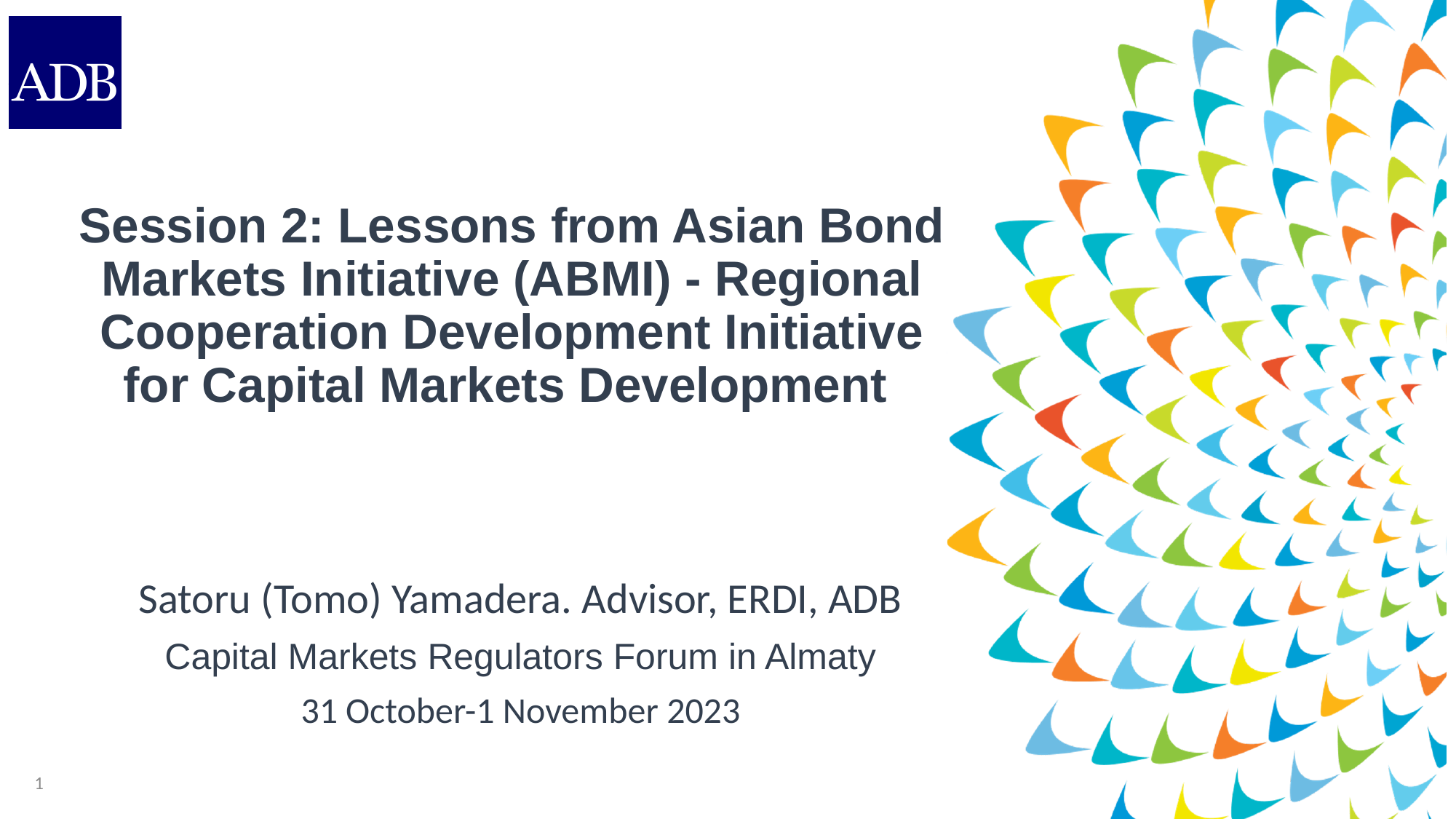

# Session 2: Lessons from Asian Bond Markets Initiative (ABMI) - Regional Cooperation Development Initiative for Capital Markets Development

Satoru (Tomo) Yamadera. Advisor, ERDI, ADB
Capital Markets Regulators Forum in Almaty
31 October-1 November 2023

1